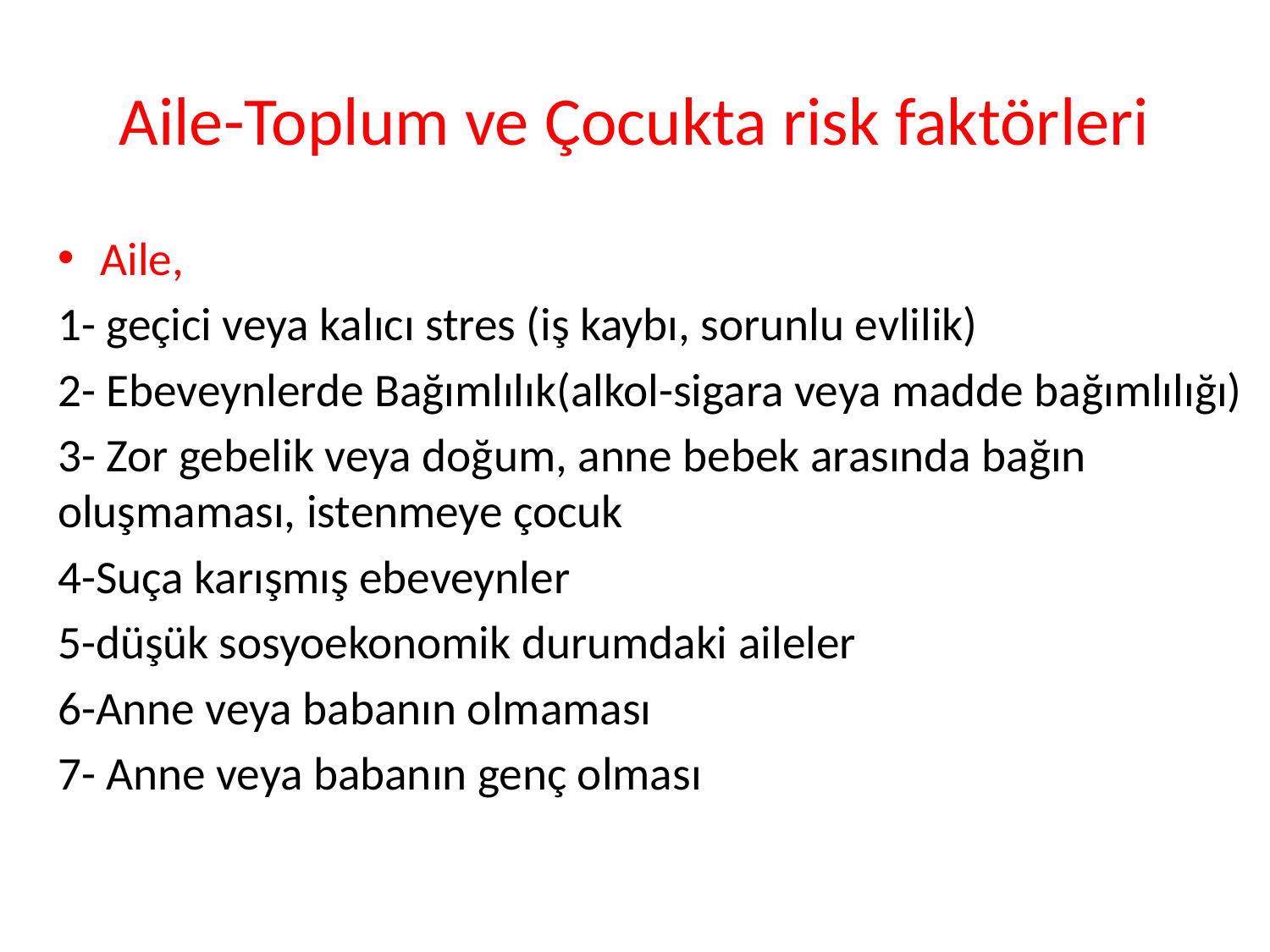

# Aile-Toplum ve Çocukta risk faktörleri
Aile,
1- geçici veya kalıcı stres (iş kaybı, sorunlu evlilik)
2- Ebeveynlerde Bağımlılık(alkol-sigara veya madde bağımlılığı)
3- Zor gebelik veya doğum, anne bebek arasında bağın oluşmaması, istenmeye çocuk
4-Suça karışmış ebeveynler
5-düşük sosyoekonomik durumdaki aileler
6-Anne veya babanın olmaması
7- Anne veya babanın genç olması